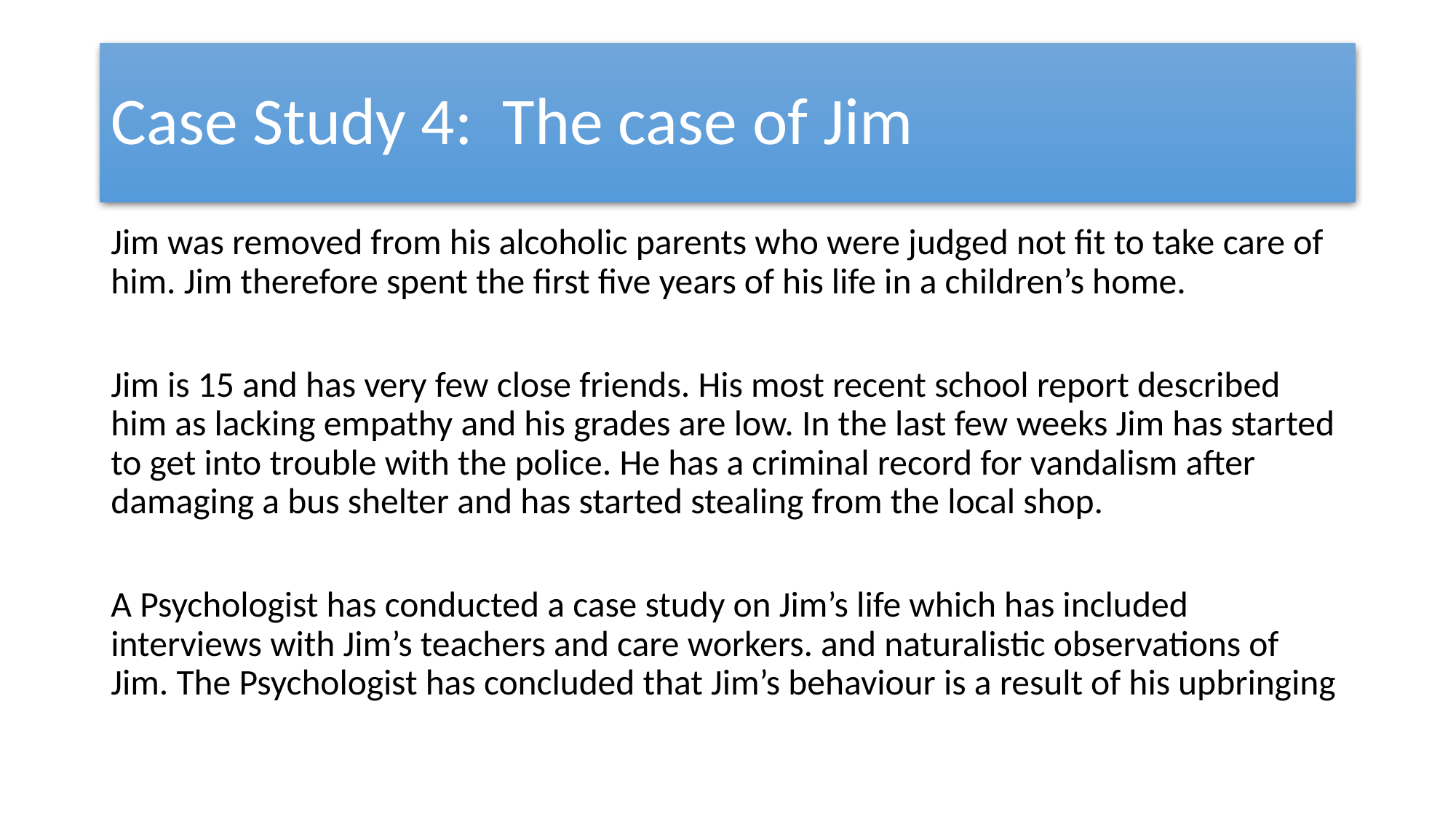

# Case Study 4:  The case of Jim
Jim was removed from his alcoholic parents who were judged not fit to take care of him. Jim therefore spent the first five years of his life in a children’s home.

Jim is 15 and has very few close friends. His most recent school report described him as lacking empathy and his grades are low. In the last few weeks Jim has started to get into trouble with the police. He has a criminal record for vandalism after damaging a bus shelter and has started stealing from the local shop.

A Psychologist has conducted a case study on Jim’s life which has included interviews with Jim’s teachers and care workers. and naturalistic observations of Jim. The Psychologist has concluded that Jim’s behaviour is a result of his upbringing